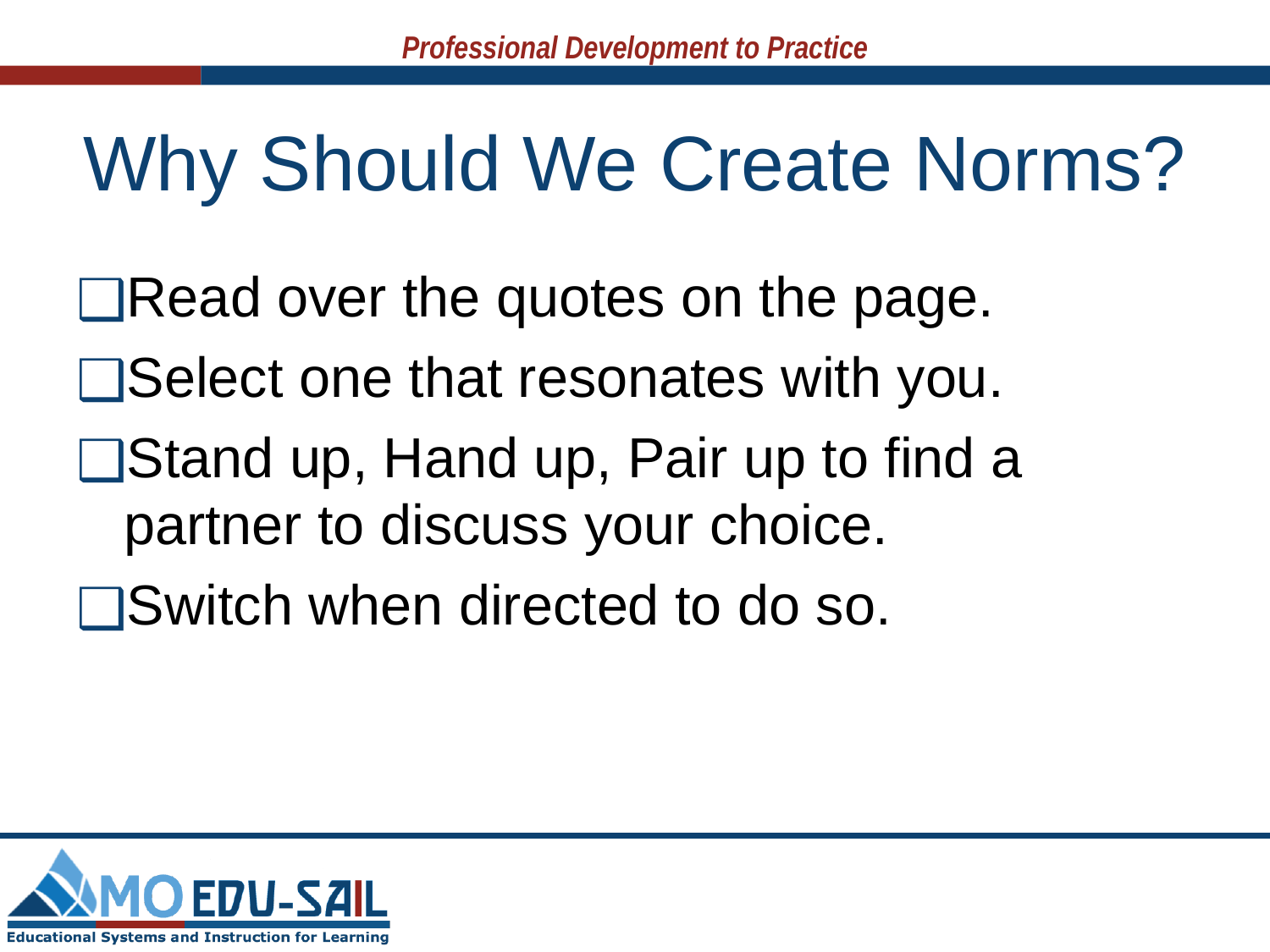

# Why Should We Create Norms?
Read over the quotes on the page.
Select one that resonates with you.
Stand up, Hand up, Pair up to find a partner to discuss your choice.
Switch when directed to do so.